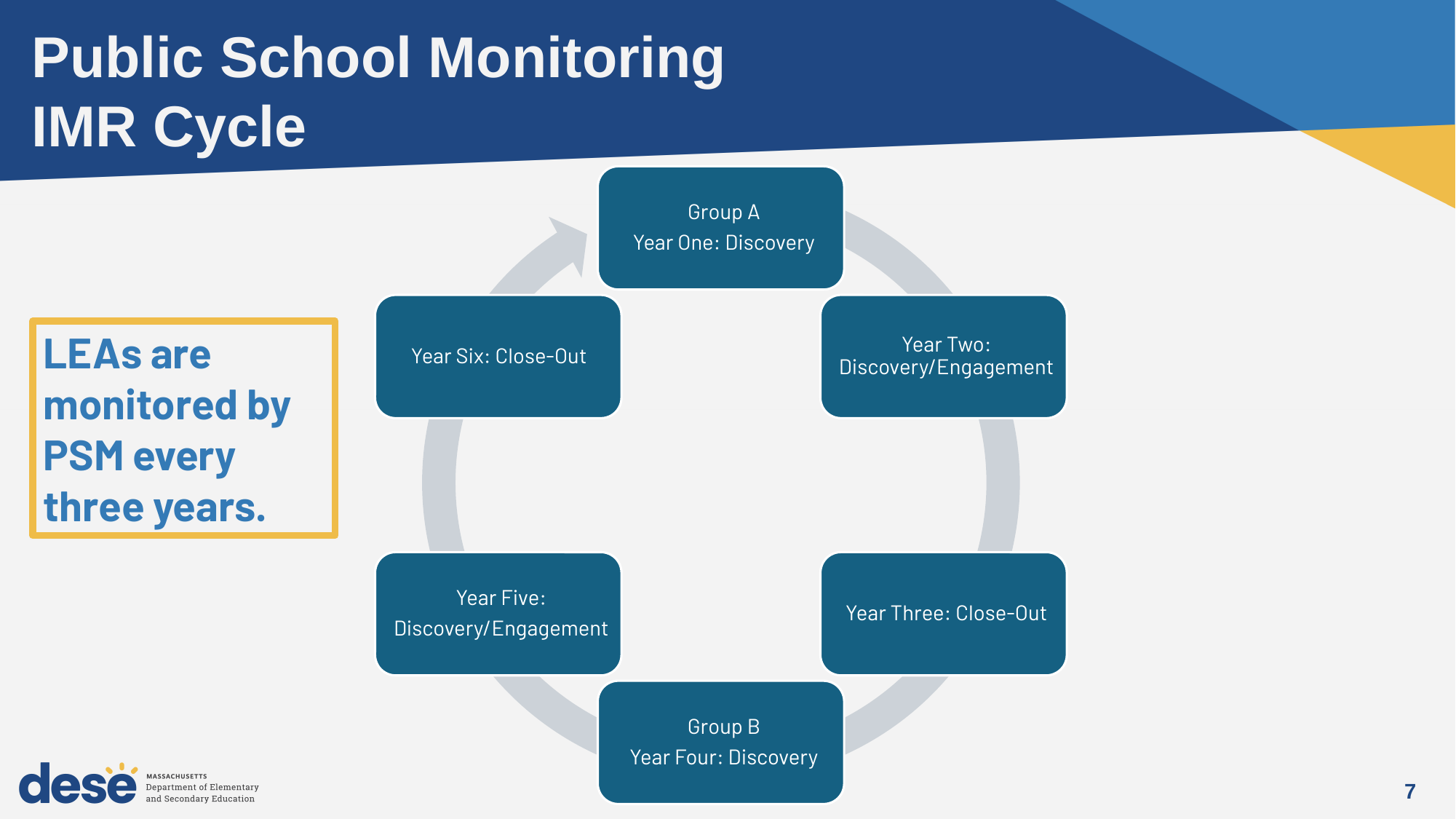

Public School Monitoring
IMR Cycle
Group A
Year One: Discovery
Year Two: Discovery/Engagement
Year Three: Close-Out
Group B
Year Four: Discovery
Year Five:
Discovery/Engagement
Year Six: Close-Out
LEAs are monitored by PSM every three years.
7